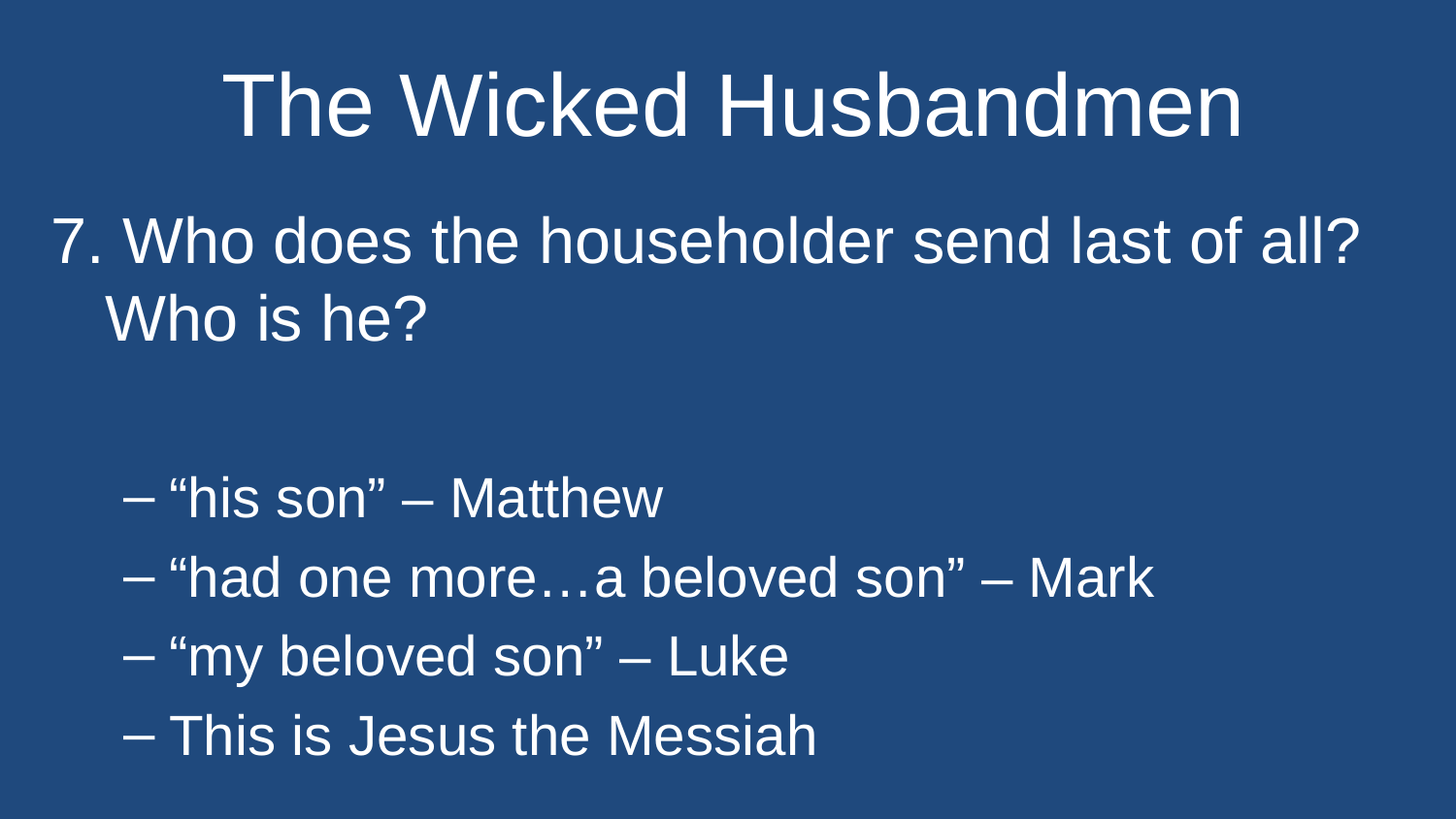

# The Wicked Husbandmen
7. Who does the householder send last of all? Who is he?

“his son” – Matthew
“had one more…a beloved son” – Mark
“my beloved son” – Luke
This is Jesus the Messiah